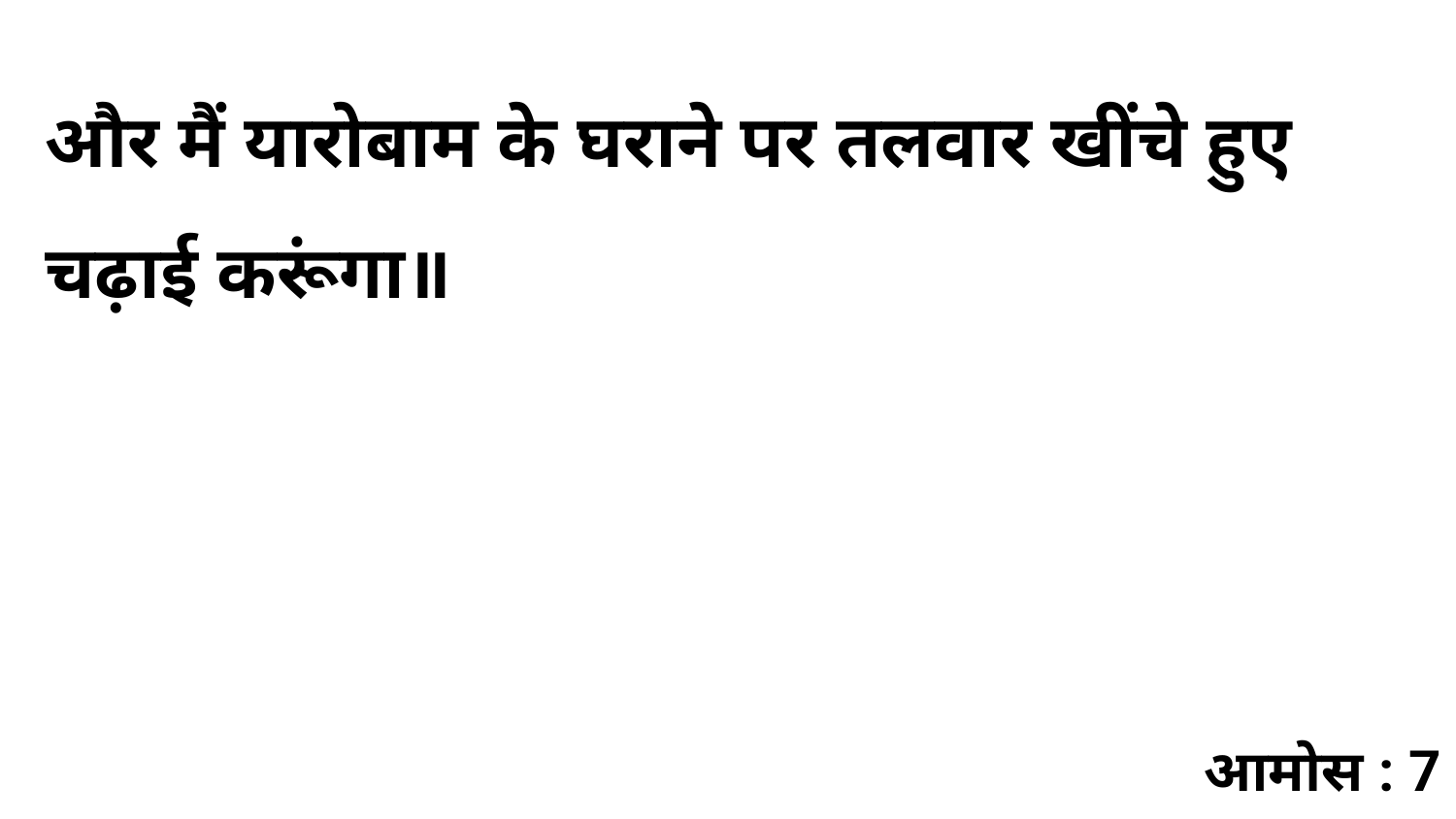

और मैं यारोबाम के घराने पर तलवार खींचे हुए चढ़ाई करूंगा॥
आमोस : 7